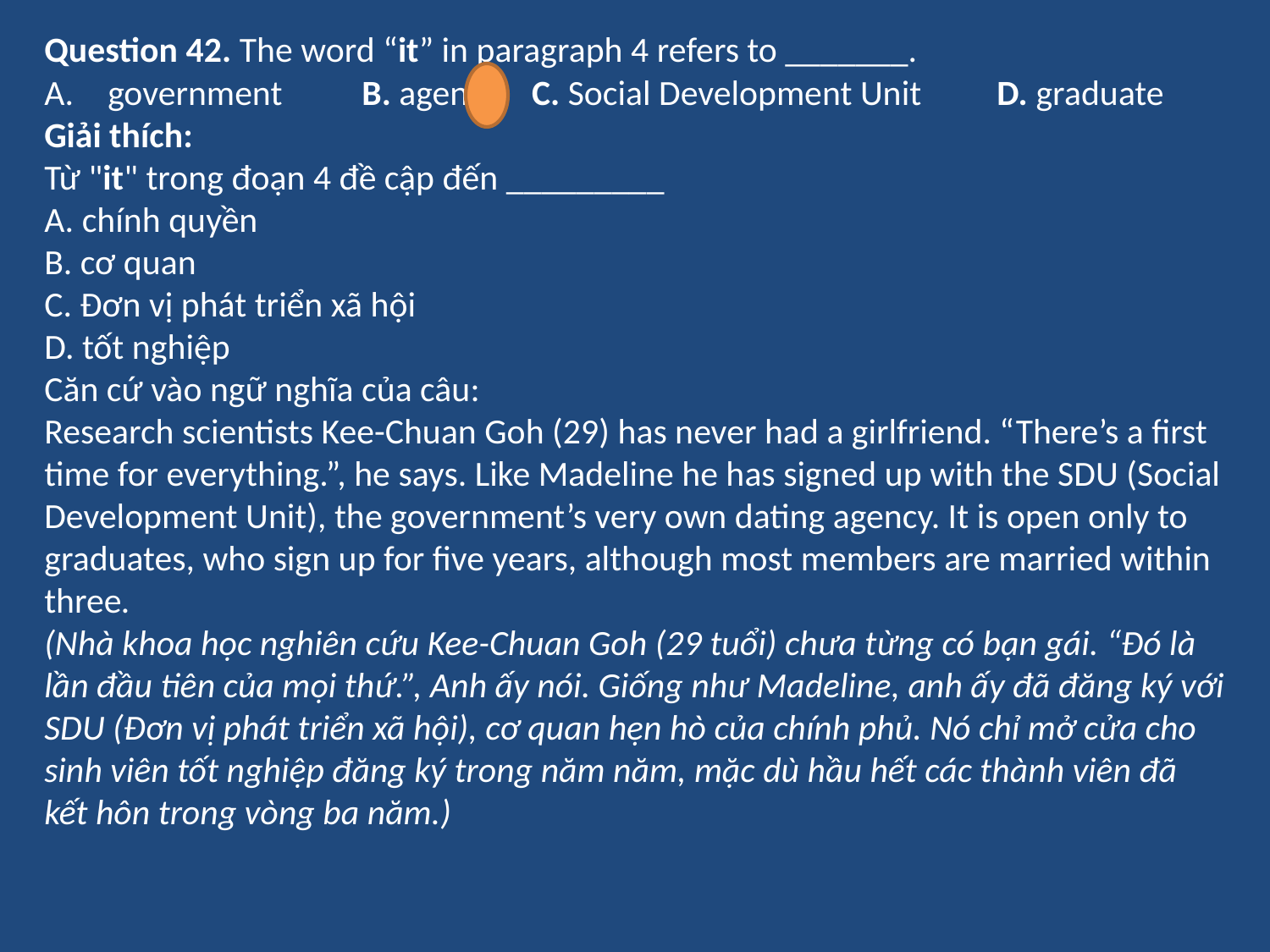

Question 42. The word “it” in paragraph 4 refers to _______.
government	B. agency    C. Social Development Unit	D. graduate
Giải thích:
Từ "it" trong đoạn 4 đề cập đến _________
A. chính quyền
B. cơ quan
C. Đơn vị phát triển xã hội
D. tốt nghiệp
Căn cứ vào ngữ nghĩa của câu:
Research scientists Kee-Chuan Goh (29) has never had a girlfriend. “There’s a first time for everything.”, he says. Like Madeline he has signed up with the SDU (Social Development Unit), the government’s very own dating agency. It is open only to graduates, who sign up for five years, although most members are married within three.
(Nhà khoa học nghiên cứu Kee-Chuan Goh (29 tuổi) chưa từng có bạn gái. “Đó là lần đầu tiên của mọi thứ.”, Anh ấy nói. Giống như Madeline, anh ấy đã đăng ký với SDU (Đơn vị phát triển xã hội), cơ quan hẹn hò của chính phủ. Nó chỉ mở cửa cho sinh viên tốt nghiệp đăng ký trong năm năm, mặc dù hầu hết các thành viên đã kết hôn trong vòng ba năm.)